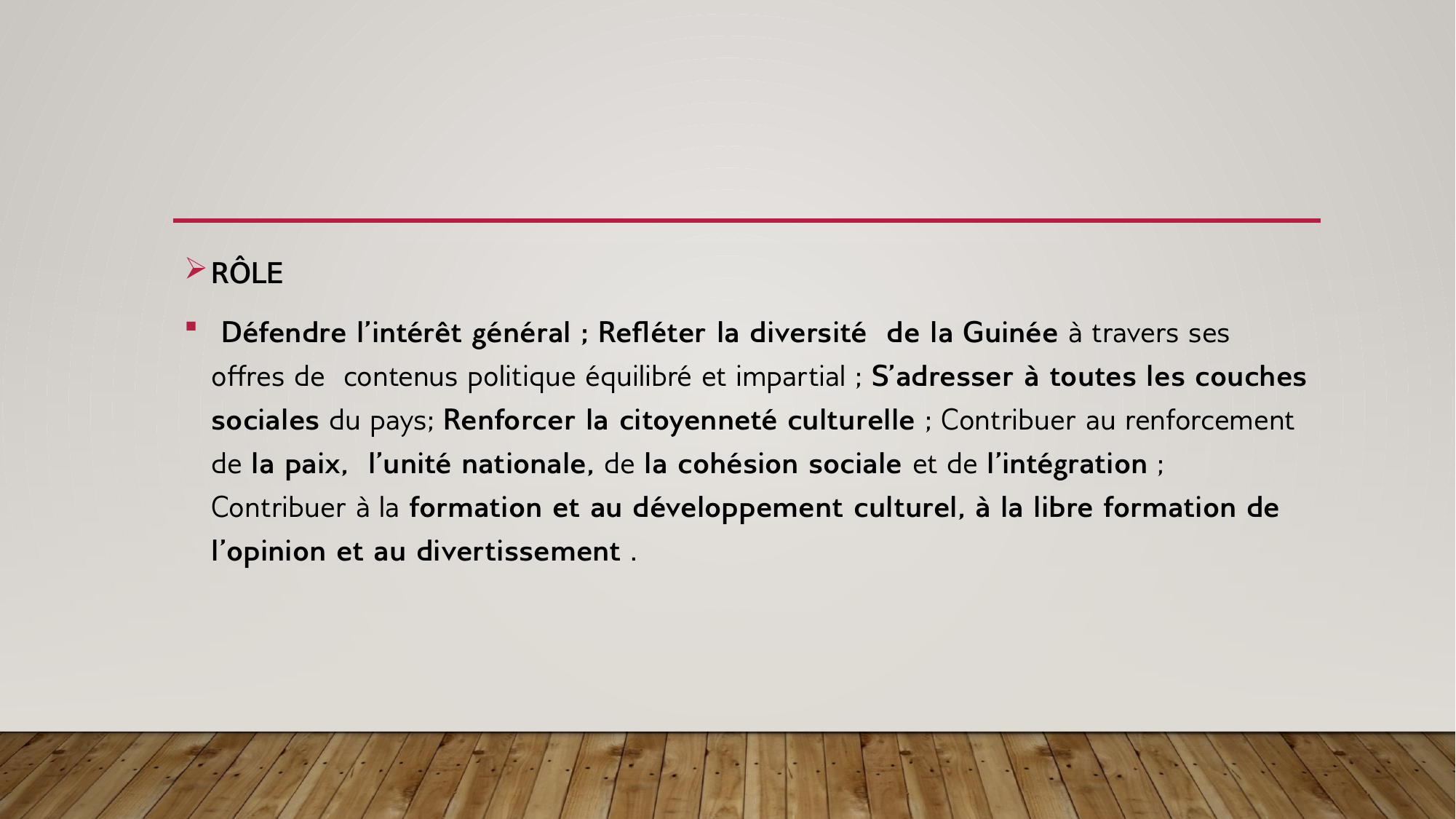

#
RÔLE
 Défendre l’intérêt général ; Refléter la diversité  de la Guinée à travers ses offres de  contenus politique équilibré et impartial ; S’adresser à toutes les couches sociales du pays; Renforcer la citoyenneté culturelle ; Contribuer au renforcement de la paix,  l’unité nationale, de la cohésion sociale et de l’intégration ;  Contribuer à la formation et au développement culturel, à la libre formation de l’opinion et au divertissement .